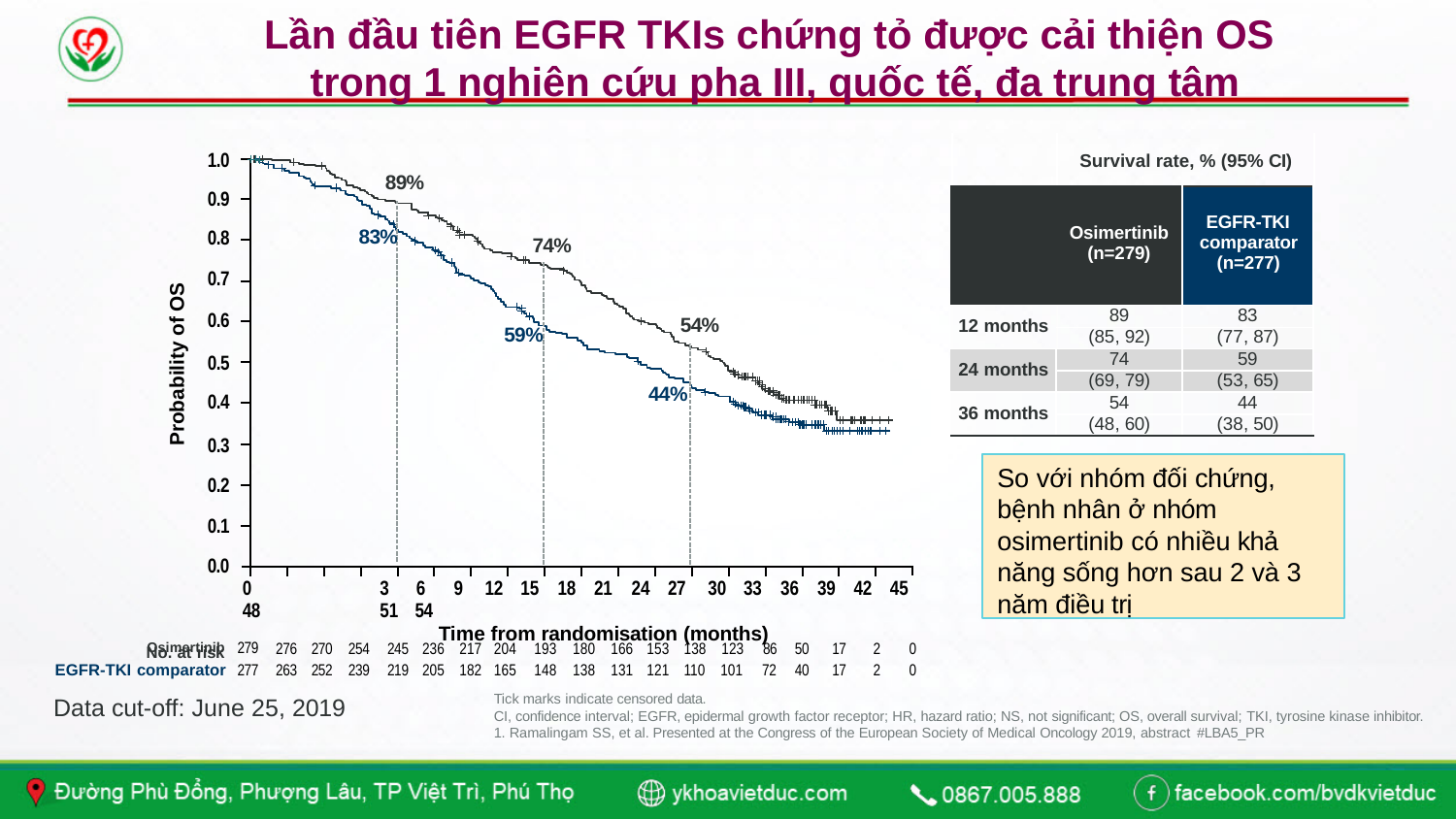

# Lần đầu tiên EGFR TKIs chứng tỏ được cải thiện OS trong 1 nghiên cứu pha III, quốc tế, đa trung tâm

1.0
0.9
0.8
0.7
0.6
0.5
0.4
0.3
0.2
0.1
Survival rate, % (95% CI)

89%
| Osimertinib (n=279) |  | EGFR-TKI comparator (n=277) |
| --- | --- | --- |
| 12 months | 89 | 83 |
|  | (85, 92) | (77, 87) |
| 24 months | 74 | 59 |
|  | (69, 79) | (53, 65) |
| 36 months | 54 | 44 |
|  | (48, 60) | (38, 50) |

83%
74%

Probability of OS
54%
59%

44%
So với nhóm đối chứng, bệnh nhân ở nhóm osimertinib có nhiều khả năng sống hơn sau 2 và 3 năm điều trị
0.0
0	3	6	9	12  15  18  21  24  27	30  33  36  39  42  45  48	51  54
Time from randomisation (months)
No. at risk
| Osimertinib 279 | 276 | 270 | 254 | 245 | 236 217 204 193 180 166 153 138 123 86 | 50 | 17 | 2 | 0 |
| --- | --- | --- | --- | --- | --- | --- | --- | --- | --- |
| EGFR-TKI comparator 277 | 263 | 252 | 239 | 219 | 205 182 165 148 138 131 121 110 101 72 | 40 | 17 | 2 | 0 |
Tick marks indicate censored data.
CI, confidence interval; EGFR, epidermal growth factor receptor; HR, hazard ratio; NS, not significant; OS, overall survival; TKI, tyrosine kinase inhibitor.
1. Ramalingam SS, et al. Presented at the Congress of the European Society of Medical Oncology 2019, abstract #LBA5_PR
Data cut-off: June 25, 2019